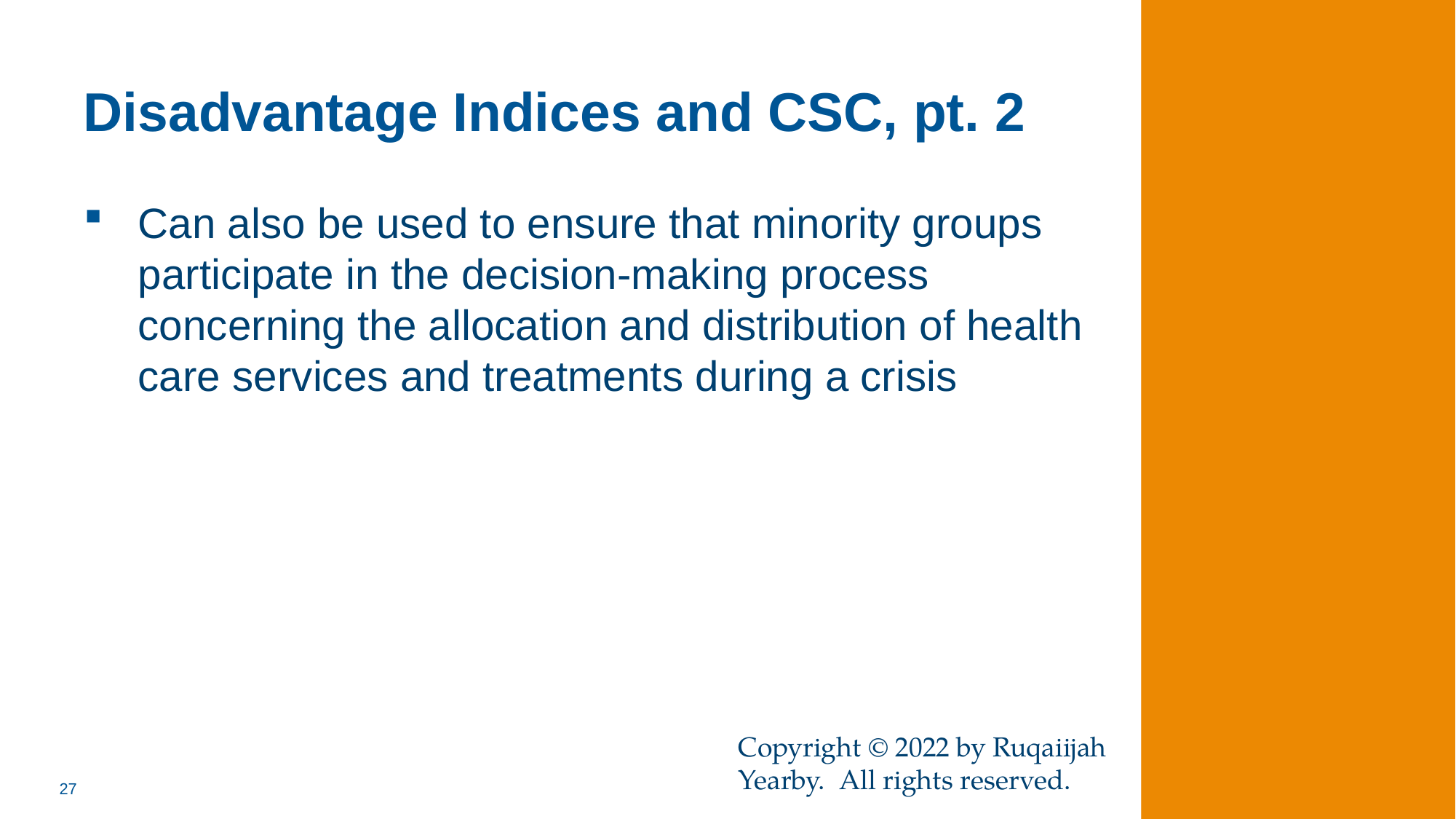

# Disadvantage Indices and CSC, pt. 2
Can also be used to ensure that minority groups participate in the decision-making process concerning the allocation and distribution of health care services and treatments during a crisis

Copyright © 2022 by Ruqaiijah Yearby.  All rights reserved.